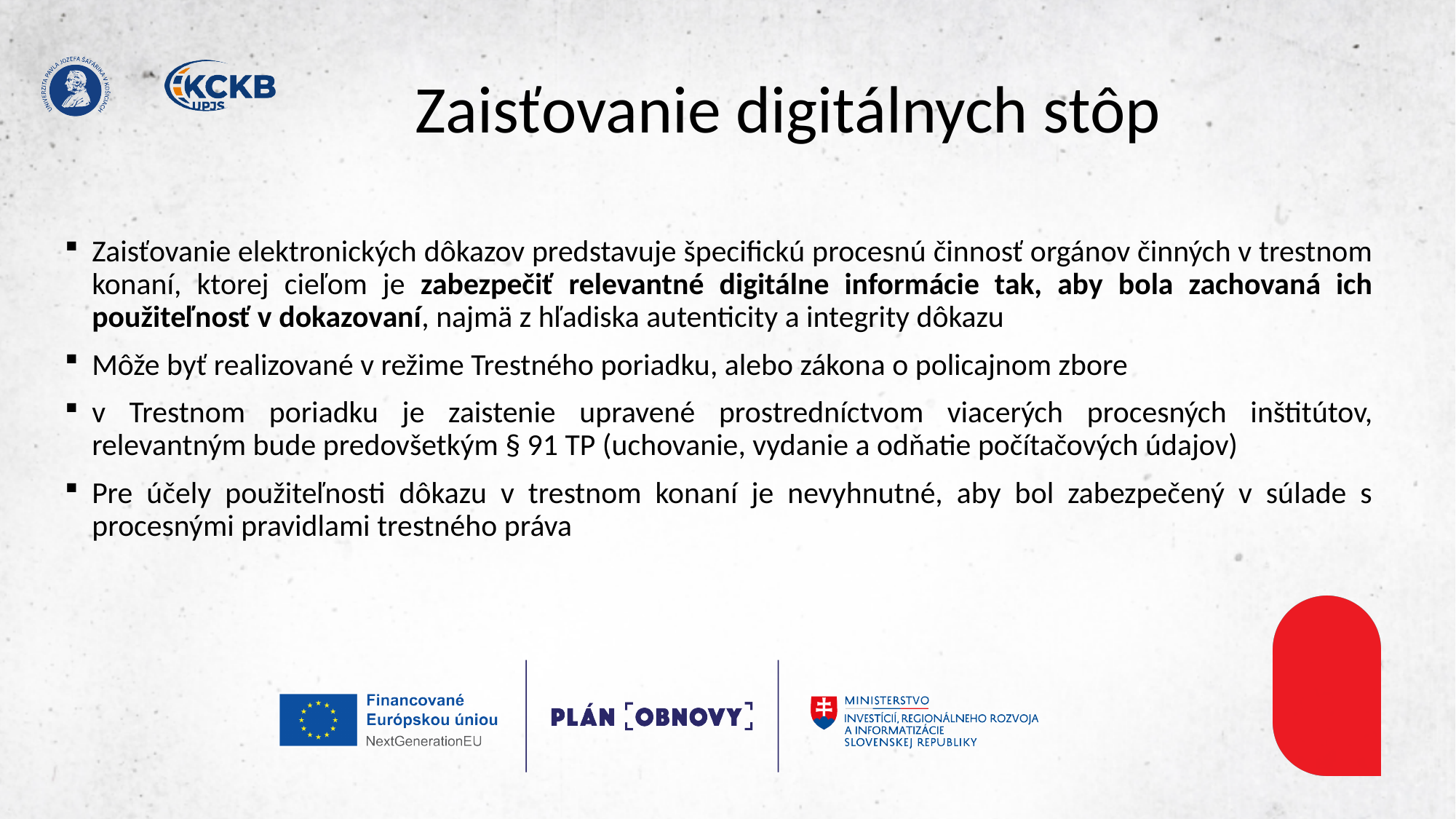

# Zaisťovanie digitálnych stôp
Zaisťovanie elektronických dôkazov predstavuje špecifickú procesnú činnosť orgánov činných v trestnom konaní, ktorej cieľom je zabezpečiť relevantné digitálne informácie tak, aby bola zachovaná ich použiteľnosť v dokazovaní, najmä z hľadiska autenticity a integrity dôkazu
Môže byť realizované v režime Trestného poriadku, alebo zákona o policajnom zbore
v Trestnom poriadku je zaistenie upravené prostredníctvom viacerých procesných inštitútov, relevantným bude predovšetkým § 91 TP (uchovanie, vydanie a odňatie počítačových údajov)
Pre účely použiteľnosti dôkazu v trestnom konaní je nevyhnutné, aby bol zabezpečený v súlade s procesnými pravidlami trestného práva